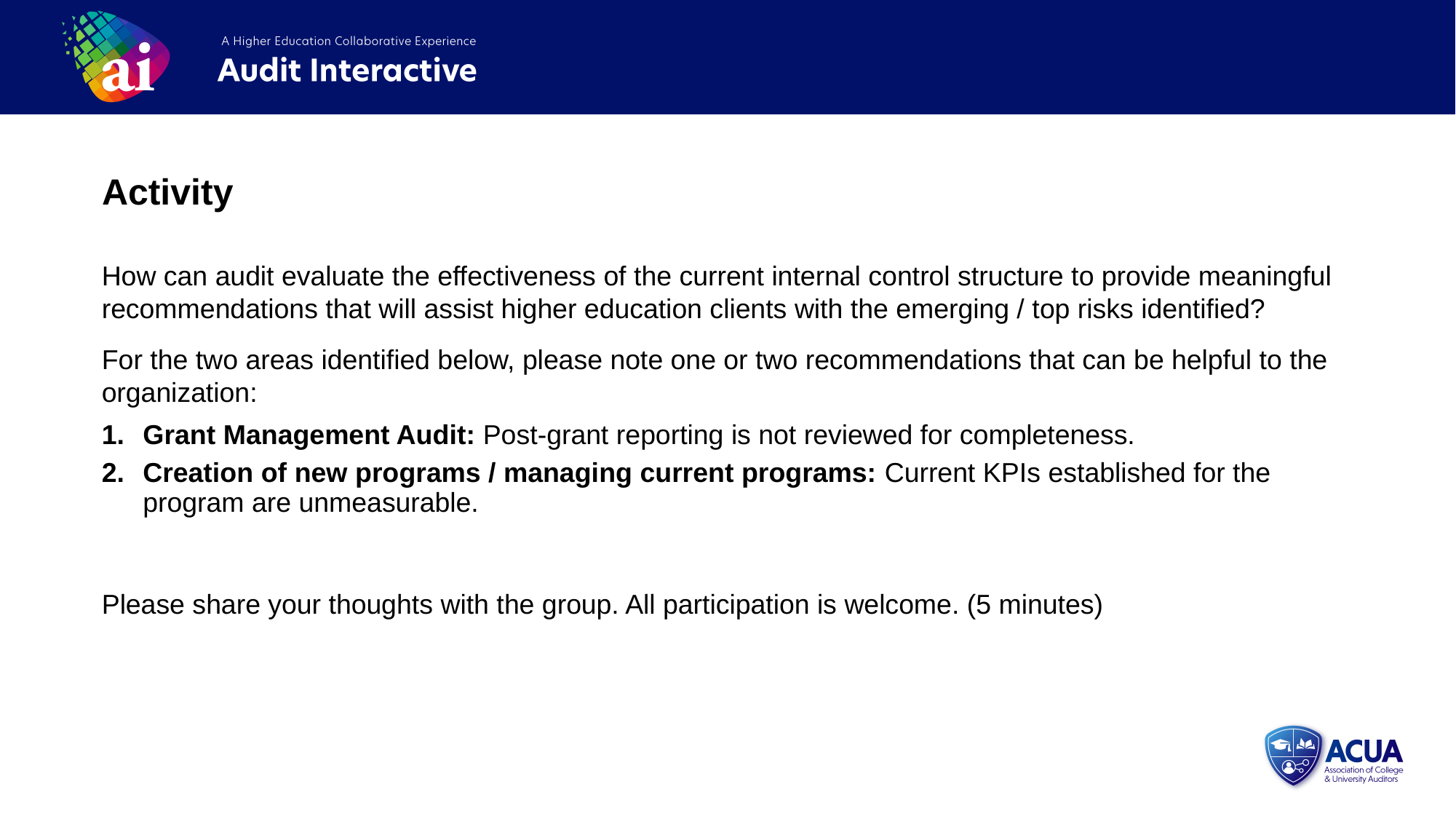

Activity
How can audit evaluate the effectiveness of the current internal control structure to provide meaningful recommendations that will assist higher education clients with the emerging / top risks identified?
For the two areas identified below, please note one or two recommendations that can be helpful to the organization:
Grant Management Audit: Post-grant reporting is not reviewed for completeness.
Creation of new programs / managing current programs: Current KPIs established for the program are unmeasurable.

Please share your thoughts with the group. All participation is welcome. (5 minutes)